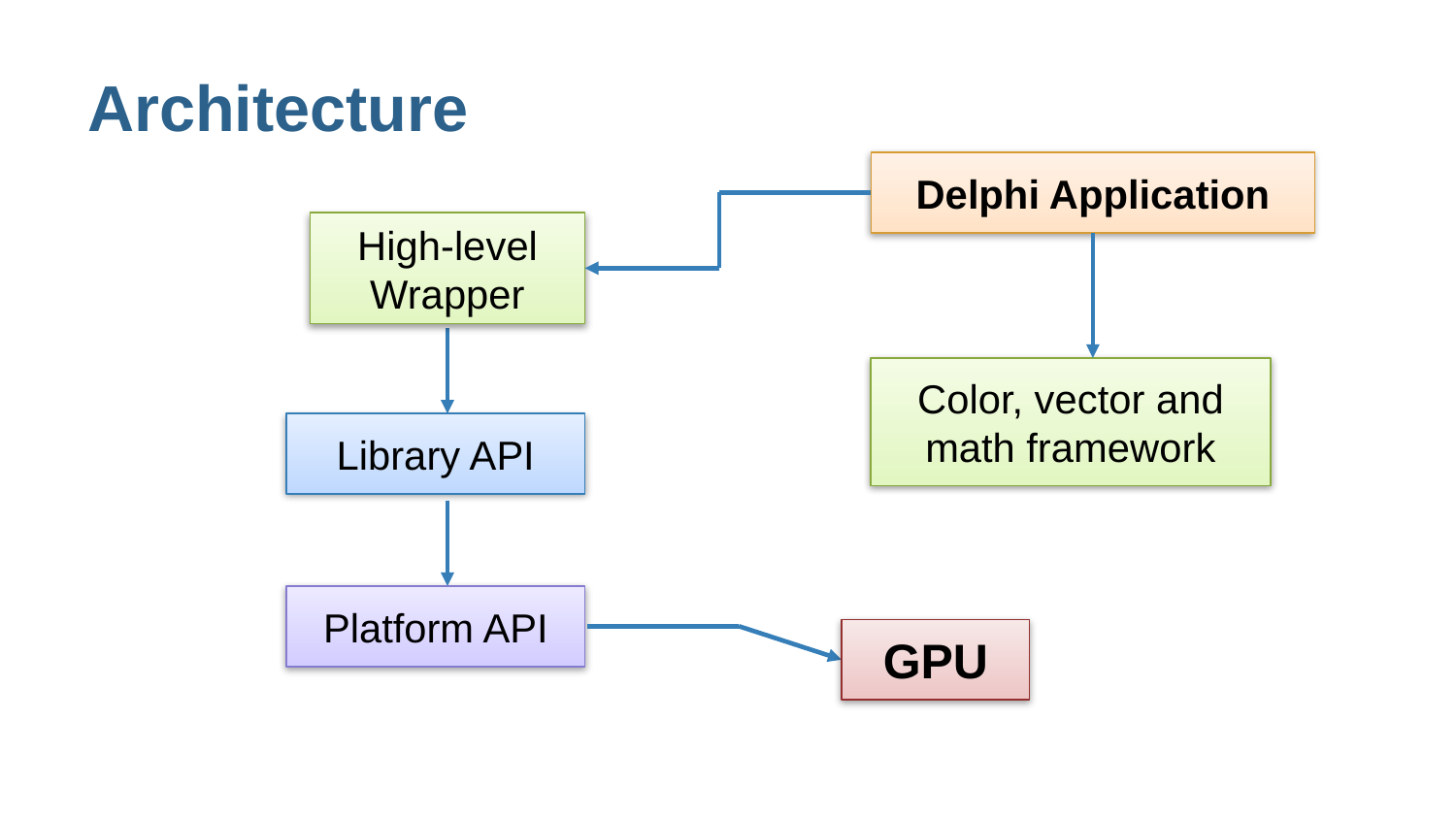

# Architecture
Delphi Application
High-level Wrapper
Color, vector and math framework
Library API
Platform API
GPU